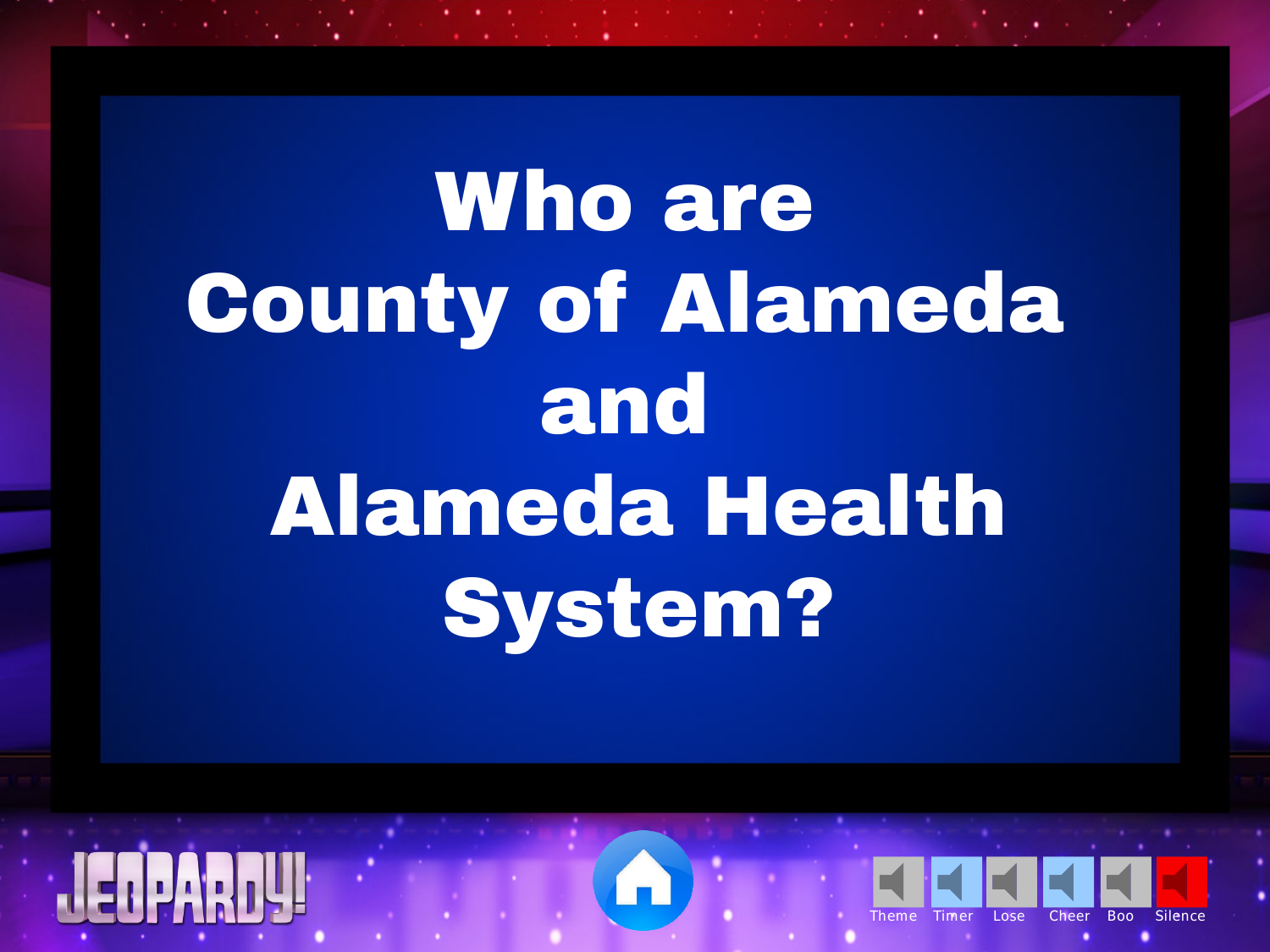

Who are
County of Alameda
and
Alameda Health System?